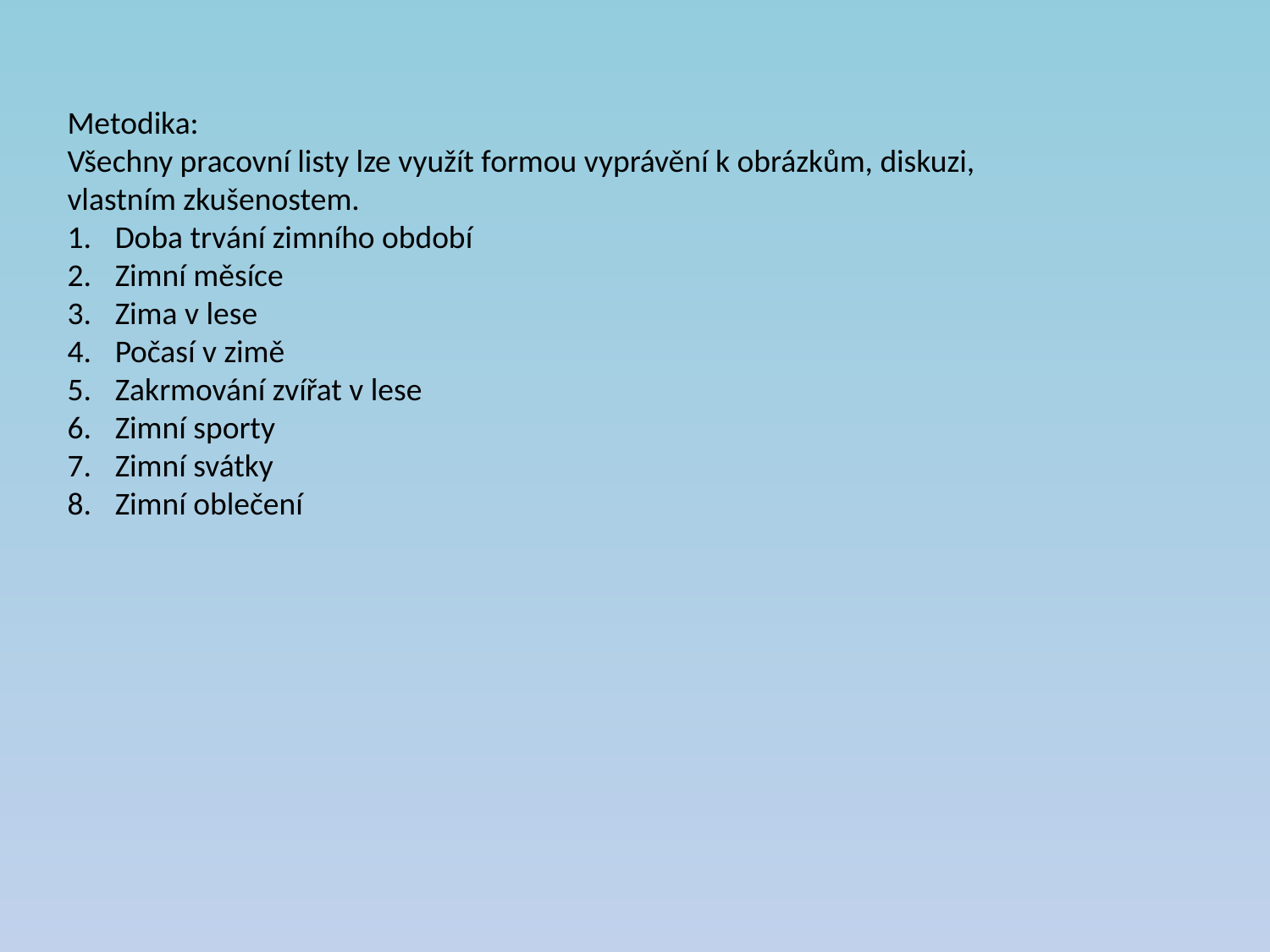

Metodika:
Všechny pracovní listy lze využít formou vyprávění k obrázkům, diskuzi, vlastním zkušenostem.
Doba trvání zimního období
Zimní měsíce
Zima v lese
Počasí v zimě
Zakrmování zvířat v lese
Zimní sporty
Zimní svátky
Zimní oblečení